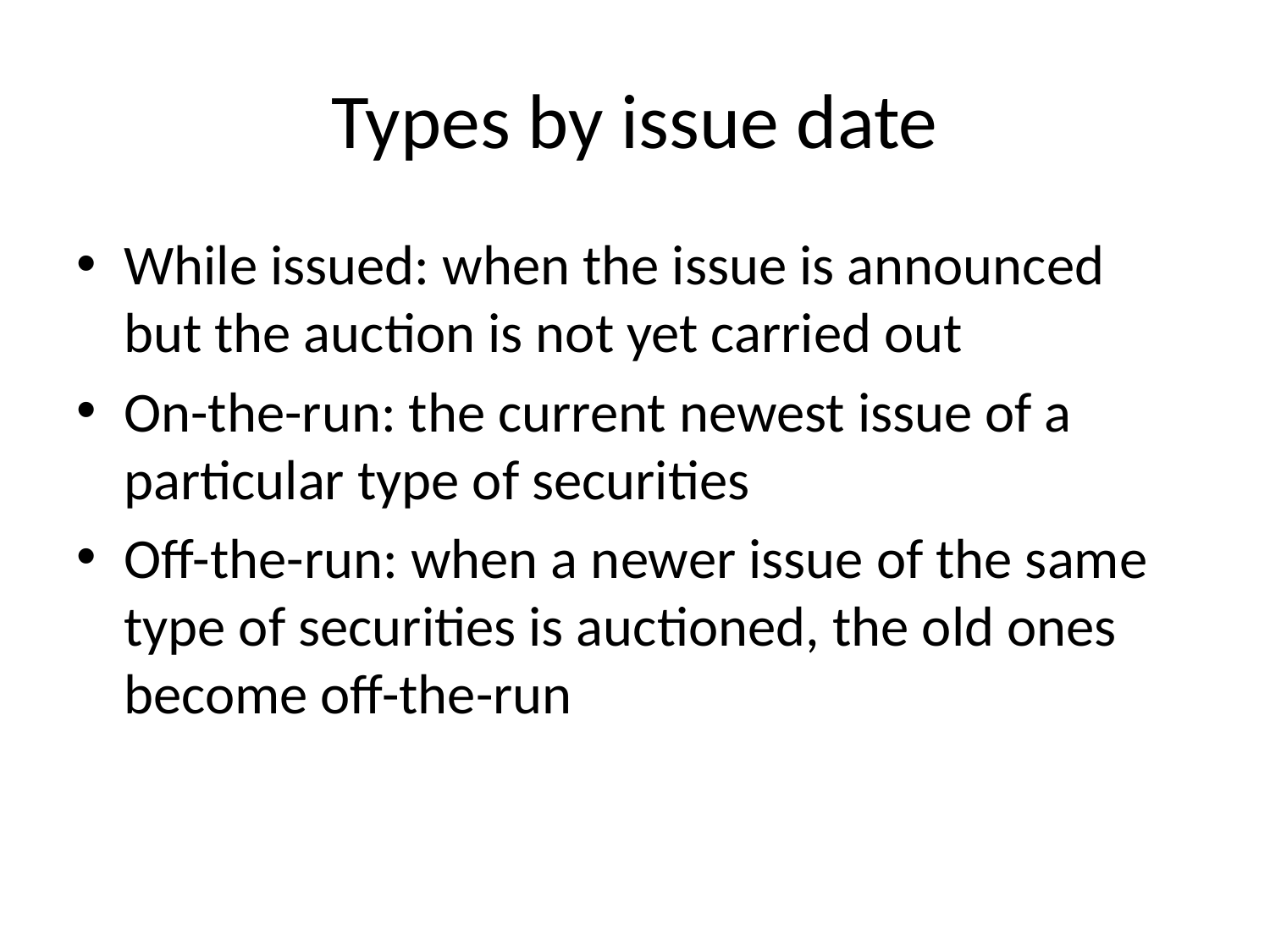

# Types by issue date
While issued: when the issue is announced but the auction is not yet carried out
On-the-run: the current newest issue of a particular type of securities
Off-the-run: when a newer issue of the same type of securities is auctioned, the old ones become off-the-run